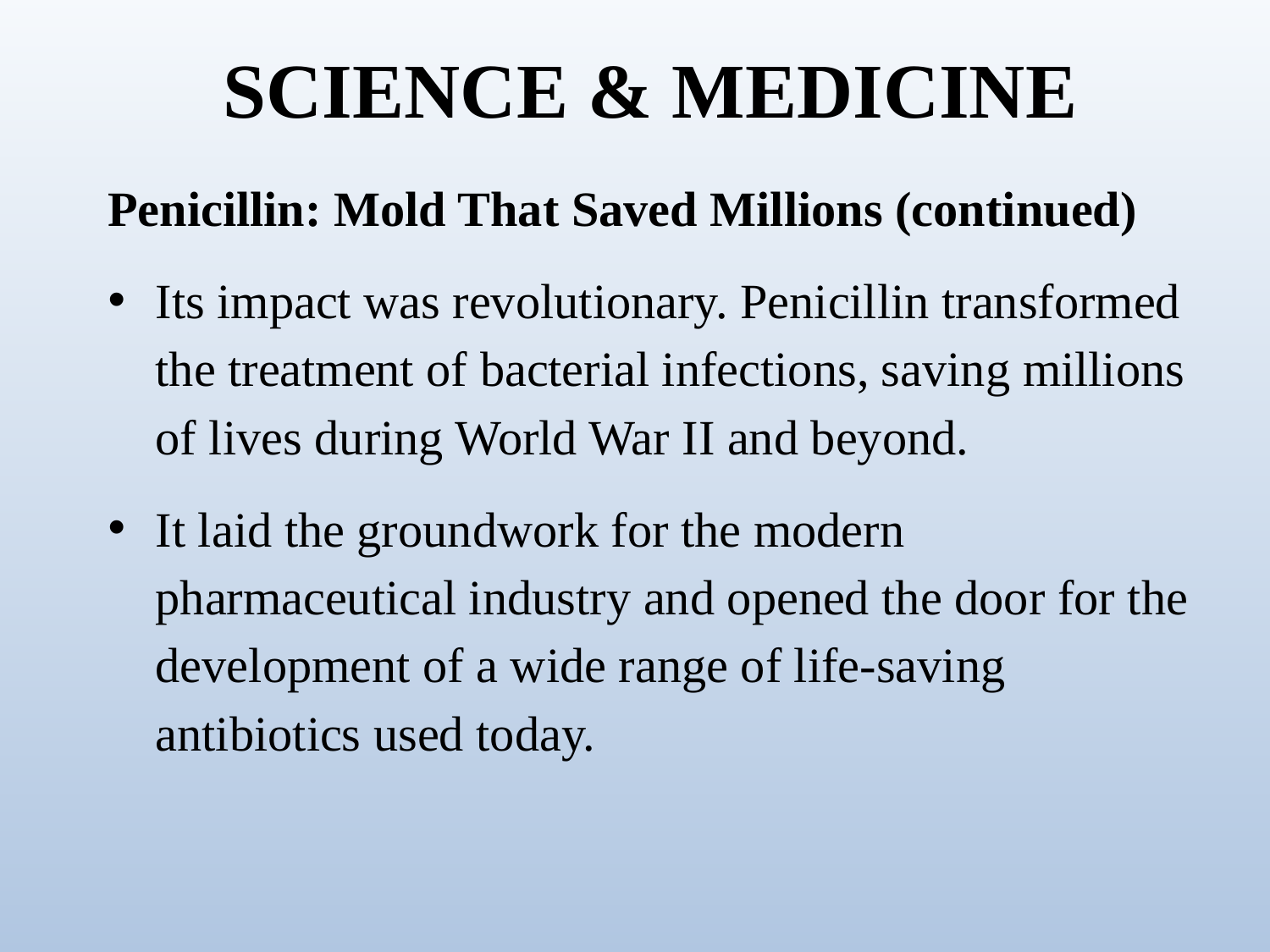

# SCIENCE & MEDICINE
Penicillin: Mold That Saved Millions (continued)
Its impact was revolutionary. Penicillin transformed the treatment of bacterial infections, saving millions of lives during World War II and beyond.
It laid the groundwork for the modern pharmaceutical industry and opened the door for the development of a wide range of life-saving antibiotics used today.